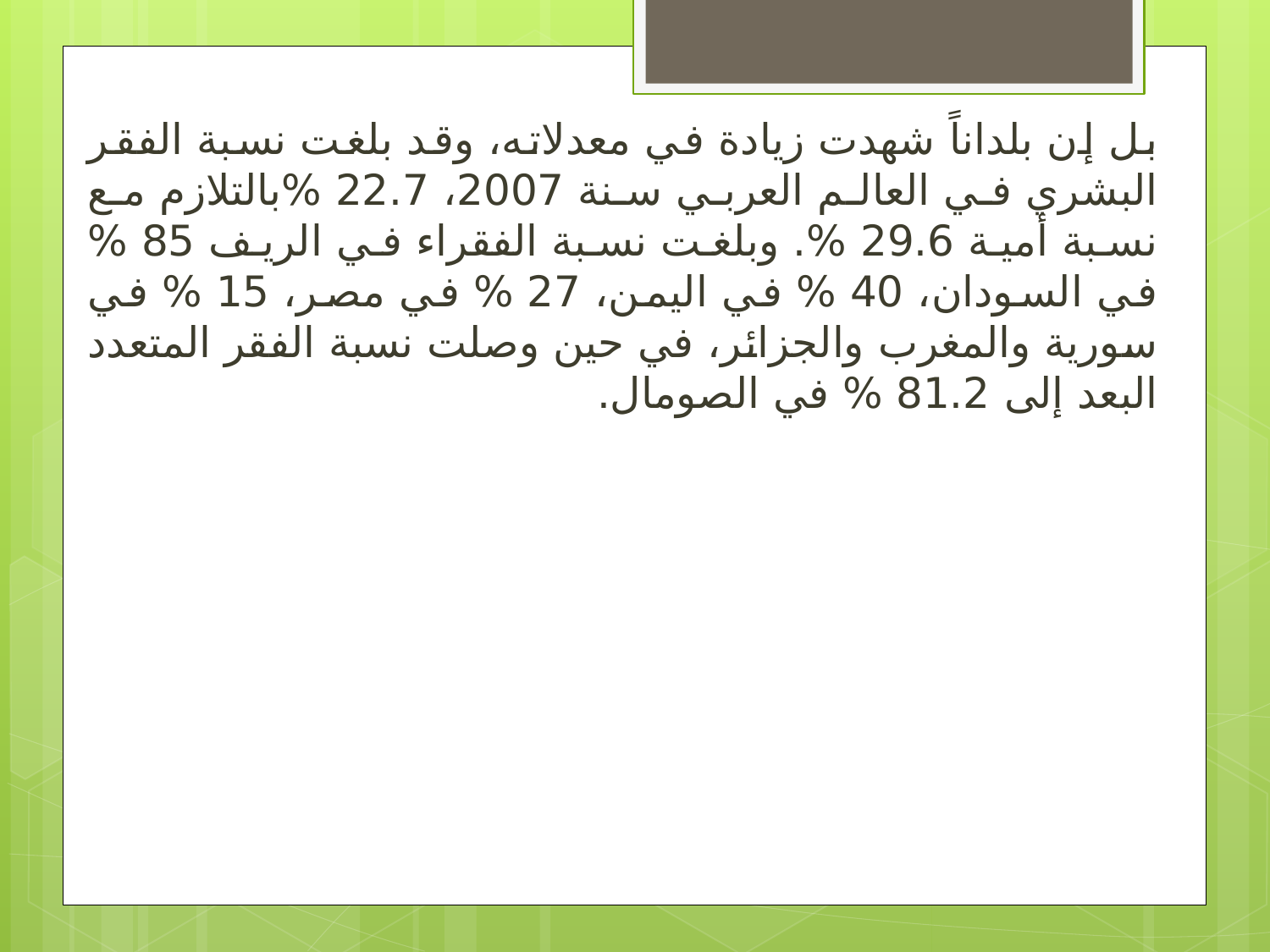

بل إن بلداناً شهدت زيادة في معدلاته، وقد بلغت نسبة الفقر البشري في العالم العربي سنة 2007، 22.7 %بالتلازم مع نسبة أمية 29.6 %. وبلغت نسبة الفقراء في الريف 85 % في السودان، 40 % في اليمن، 27 % في مصر، 15 % في سورية والمغرب والجزائر، في حين وصلت نسبة الفقر المتعدد البعد إلى 81.2 % في الصومال.